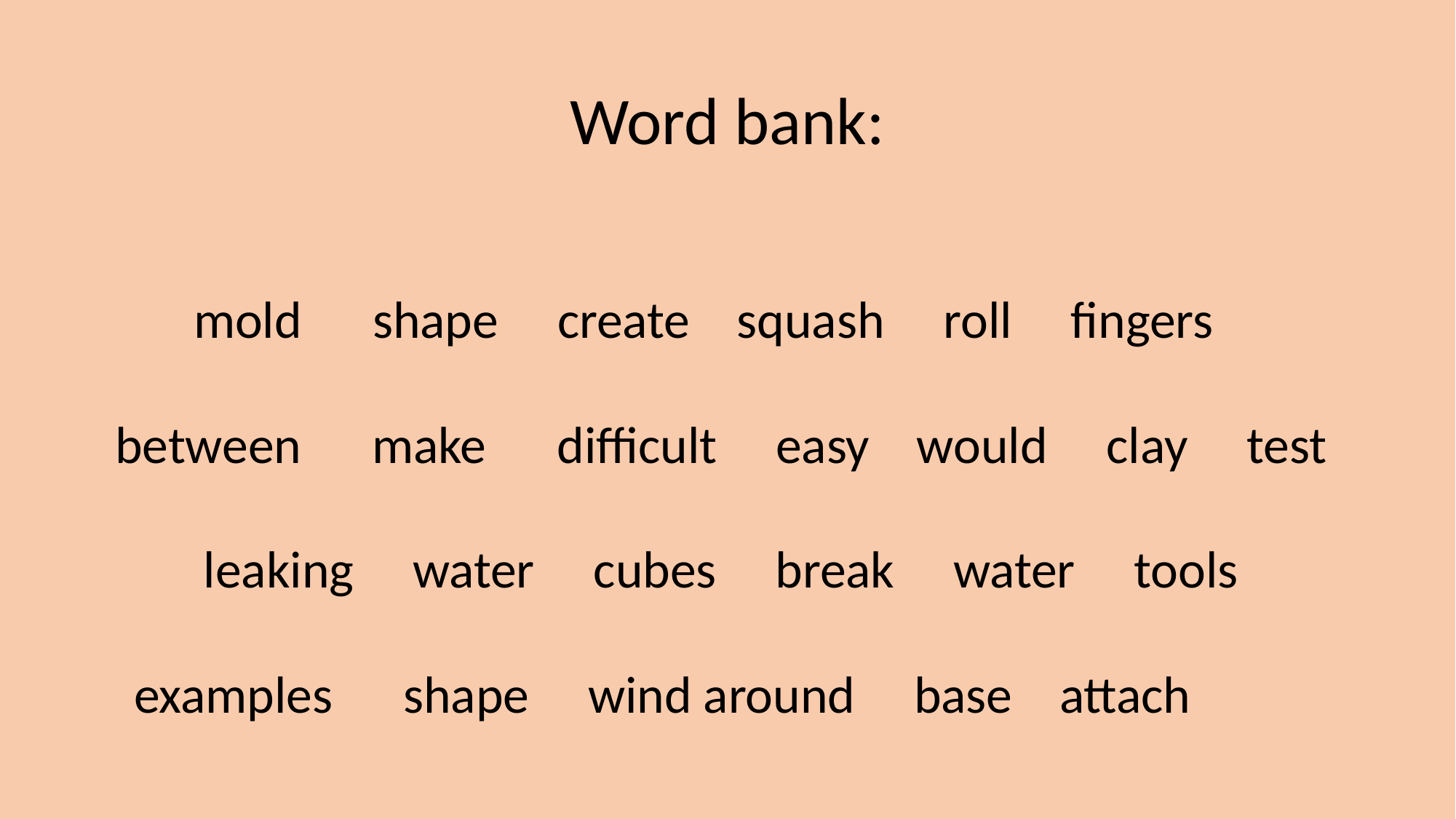

# Word bank:
mold      shape     create    squash     roll     fingers     between      make      difficult     easy    would     clay     test     leaking     water     cubes     break     water     tools     examples      shape     wind around     base    attach